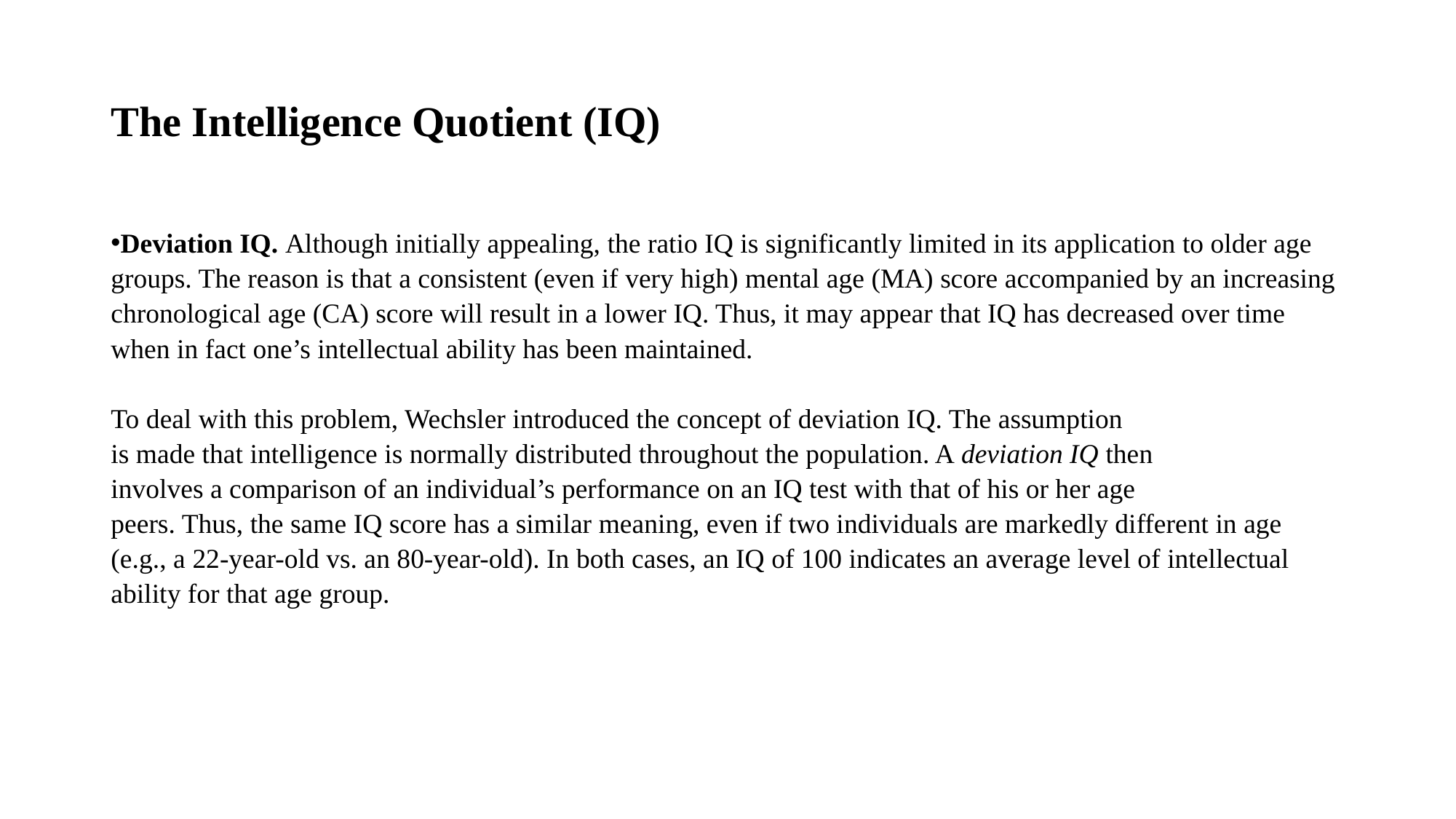

# The Intelligence Quotient (IQ)
Deviation IQ. Although initially appealing, the ratio IQ is significantly limited in its application to older age groups. The reason is that a consistent (even if very high) mental age (MA) score accompanied by an increasing chronological age (CA) score will result in a lower IQ. Thus, it may appear that IQ has decreased over time when in fact one’s intellectual ability has been maintained.

To deal with this problem, Wechsler introduced the concept of deviation IQ. The assumption
is made that intelligence is normally distributed throughout the population. A deviation IQ then
involves a comparison of an individual’s performance on an IQ test with that of his or her age
peers. Thus, the same IQ score has a similar meaning, even if two individuals are markedly different in age (e.g., a 22-year-old vs. an 80-year-old). In both cases, an IQ of 100 indicates an average level of intellectual ability for that age group.